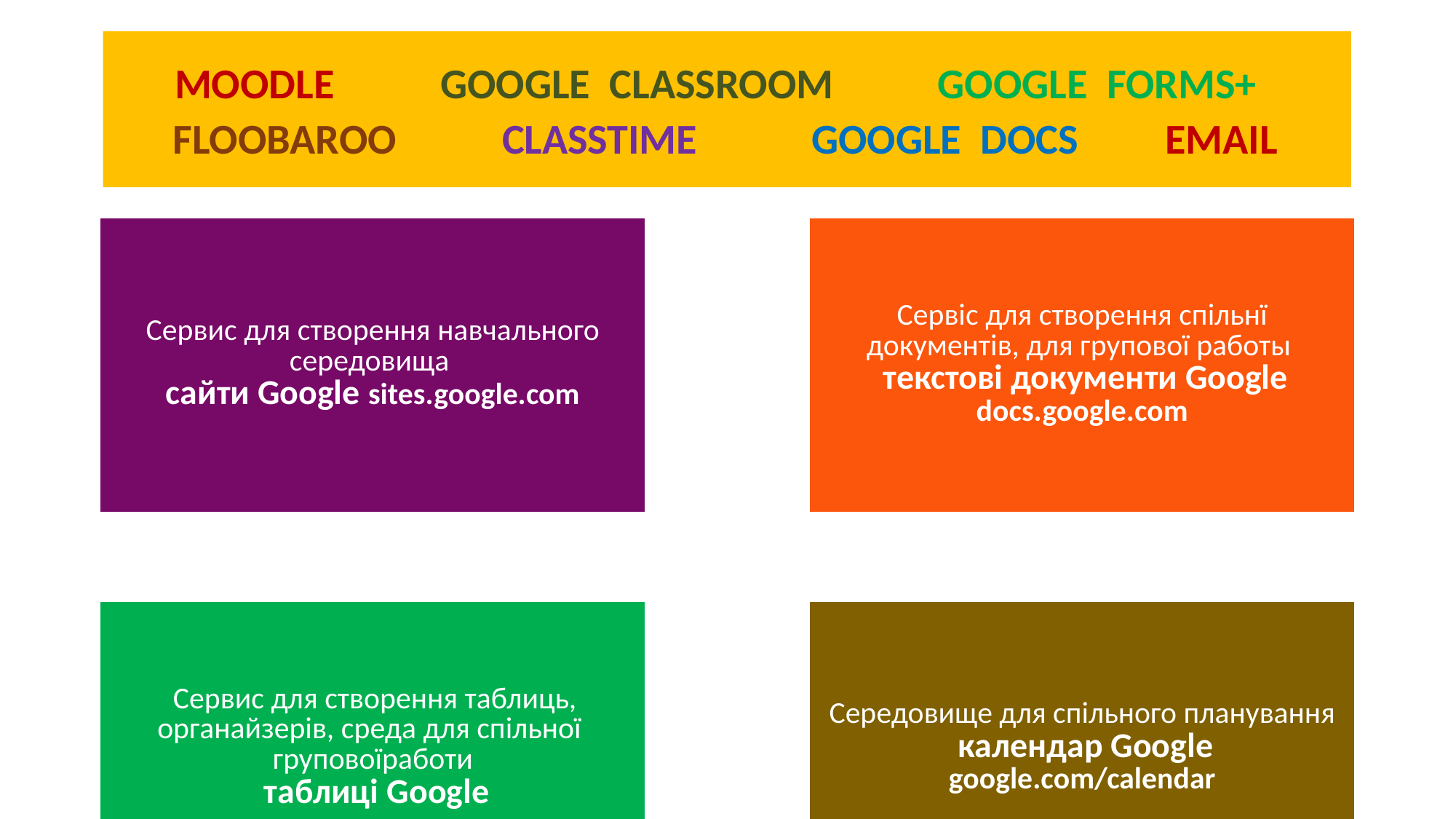

MOODLE           GOOGLE  CLASSROOM           GOOGLE  FORMS+
FLOOBAROO           CLASSTIME            GOOGLE  DOCS         EMAIL

Сервис для створення навчального середовища
сайти Google sites.google.com
Сервіс для створення спільнї документів, для групової работы
 текстові документи Google docs.google.com
 Сервис для створення таблиць, органайзерів, среда для спільної  груповоїработи
 таблиці Googlе
Середовище для спільного планування
 календар Google
google.com/calendar